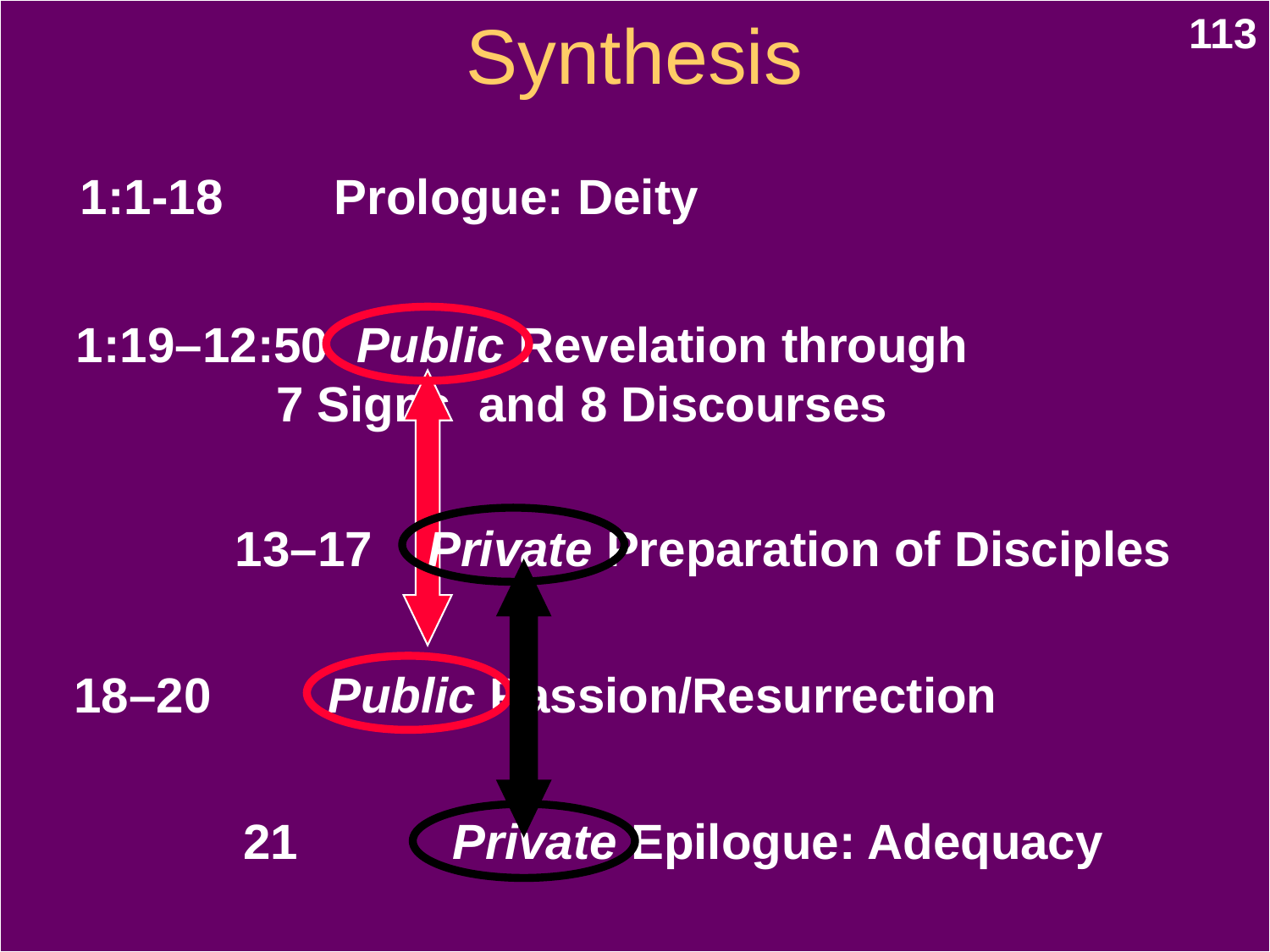

Synthesis
113
1:1-18	Prologue: Deity
1:19–12:50  Public Revelation through
7 Signs  and 8 Discourses

13–17    Private Preparation of Disciples
18–20	Public Passion/Resurrection
21	      Private Epilogue: Adequacy